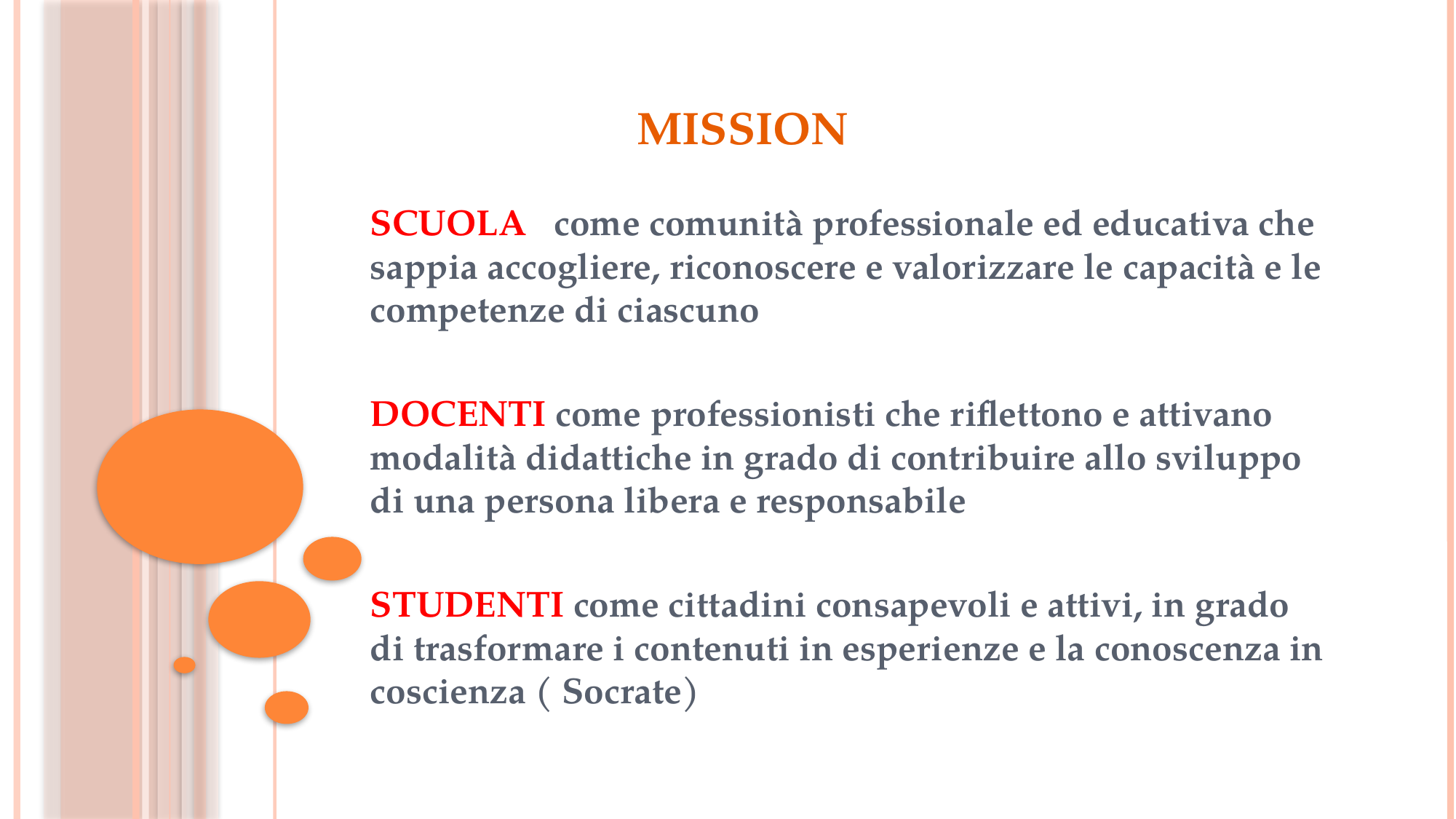

# MISSION
SCUOLA   come comunità professionale ed educativa che sappia accogliere, riconoscere e valorizzare le capacità e le competenze di ciascuno

DOCENTI come professionisti che riflettono e attivano modalità didattiche in grado di contribuire allo sviluppo di una persona libera e responsabile

STUDENTI come cittadini consapevoli e attivi, in grado di trasformare i contenuti in esperienze e la conoscenza in coscienza ( Socrate)